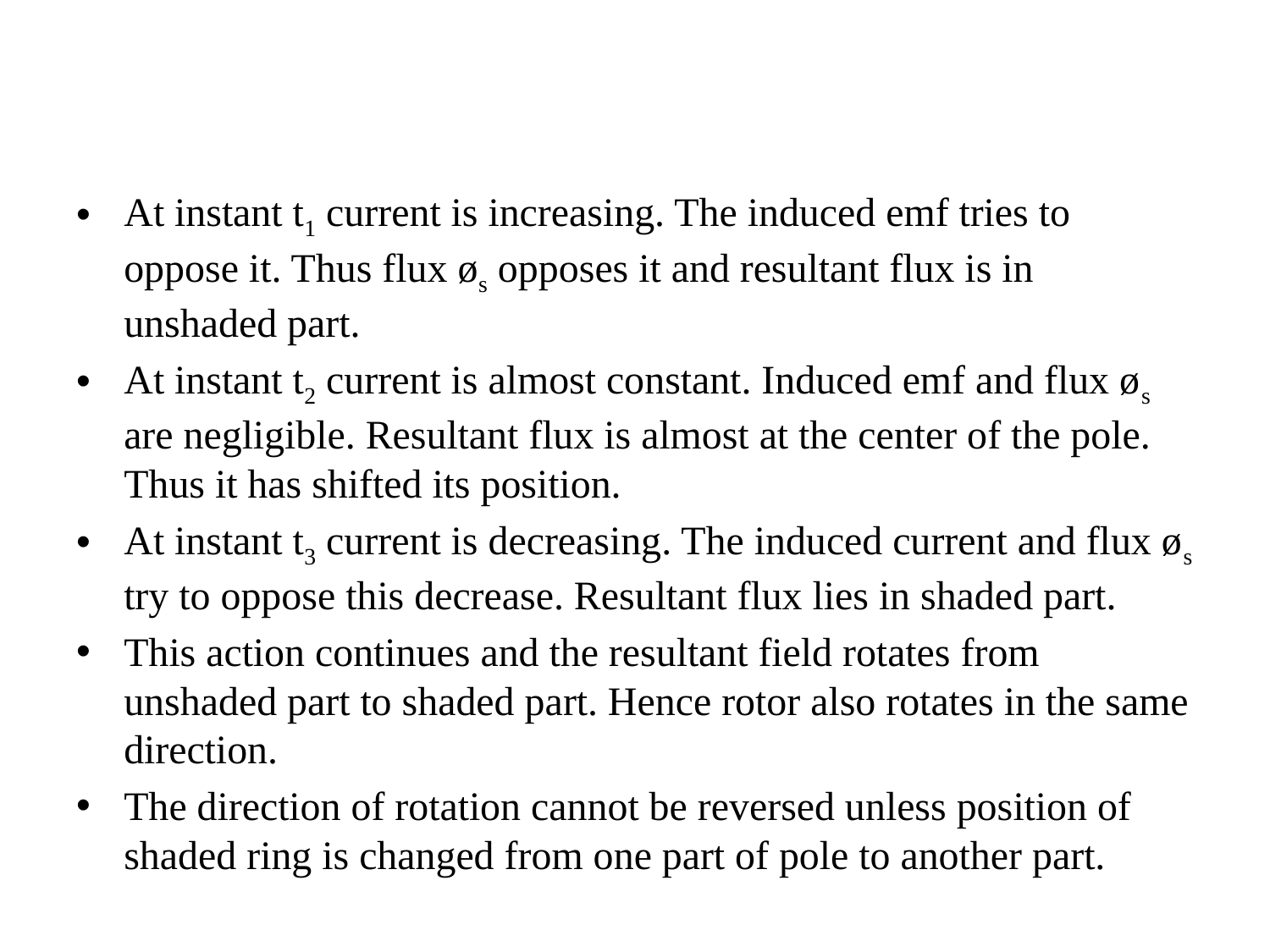

#
At instant t1 current is increasing. The induced emf tries to oppose it. Thus flux øs opposes it and resultant flux is in unshaded part.
At instant t2 current is almost constant. Induced emf and flux øs are negligible. Resultant flux is almost at the center of the pole. Thus it has shifted its position.
At instant t3 current is decreasing. The induced current and flux øs try to oppose this decrease. Resultant flux lies in shaded part.
This action continues and the resultant field rotates from unshaded part to shaded part. Hence rotor also rotates in the same direction.
The direction of rotation cannot be reversed unless position of shaded ring is changed from one part of pole to another part.